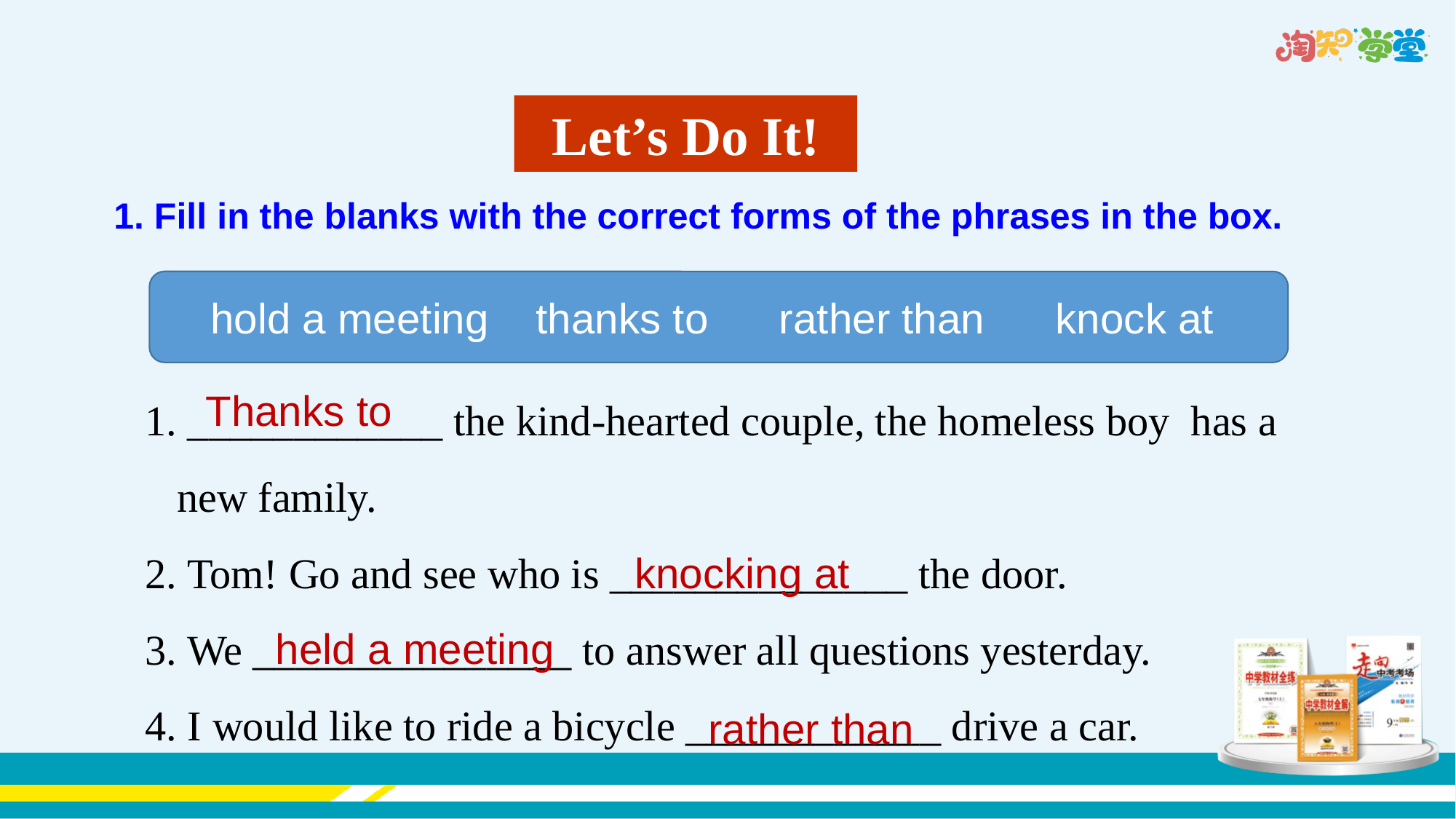

Let’s Do It!
1. Fill in the blanks with the correct forms of the phrases in the box.
hold a meeting    thanks to      rather than      knock at
1. ____________ the kind-hearted couple, the homeless boy  has a
   new family.
2. Tom! Go and see who is ______________ the door.
3. We _______________ to answer all questions yesterday.
4. I would like to ride a bicycle ____________ drive a car.
Thanks to
knocking at
held a meeting
rather than